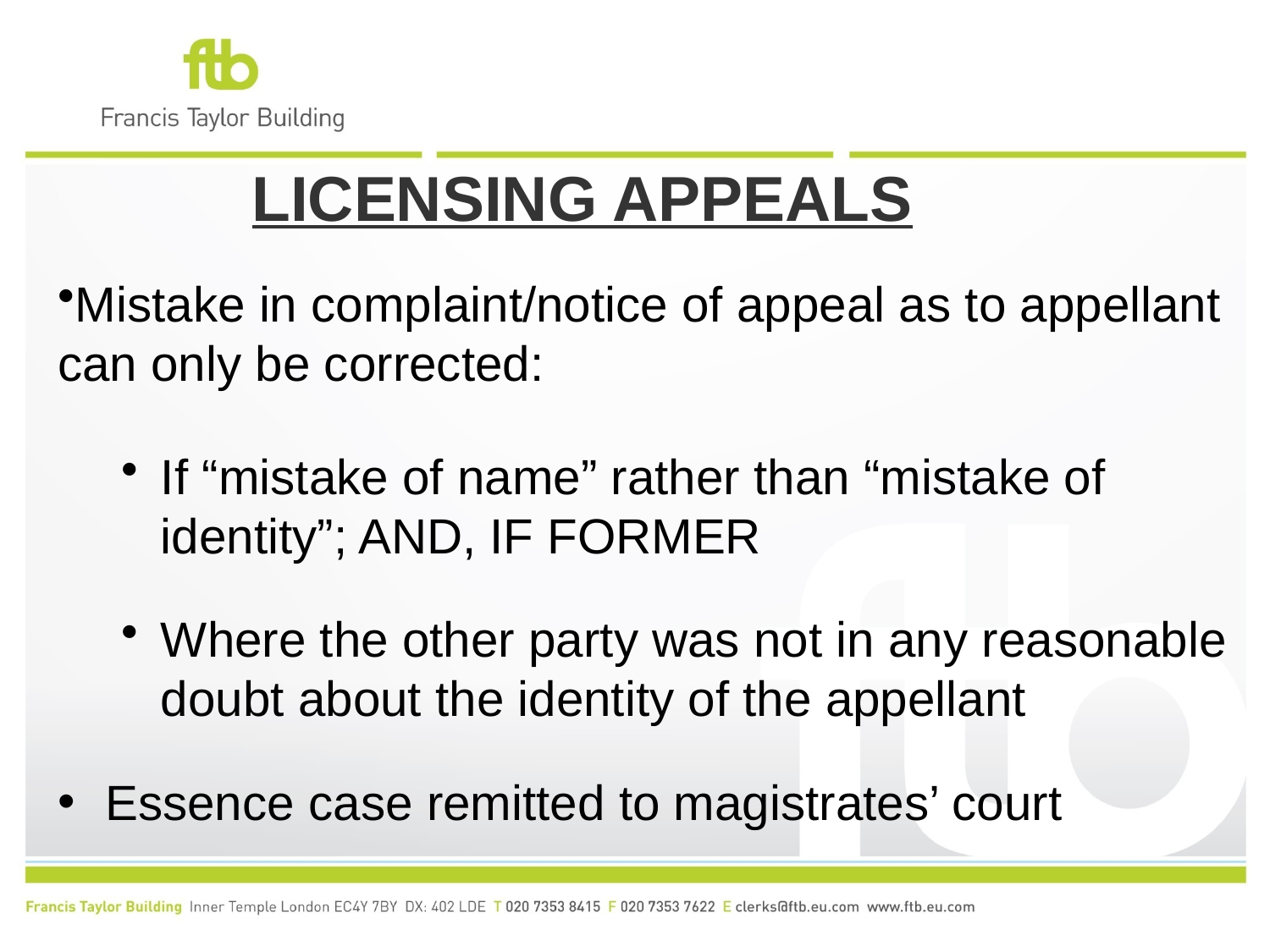

# LICENSING APPEALS
Mistake in complaint/notice of appeal as to appellant can only be corrected:

If “mistake of name” rather than “mistake of identity”; AND, IF FORMER

Where the other party was not in any reasonable doubt about the identity of the appellant

Essence case remitted to magistrates’ court